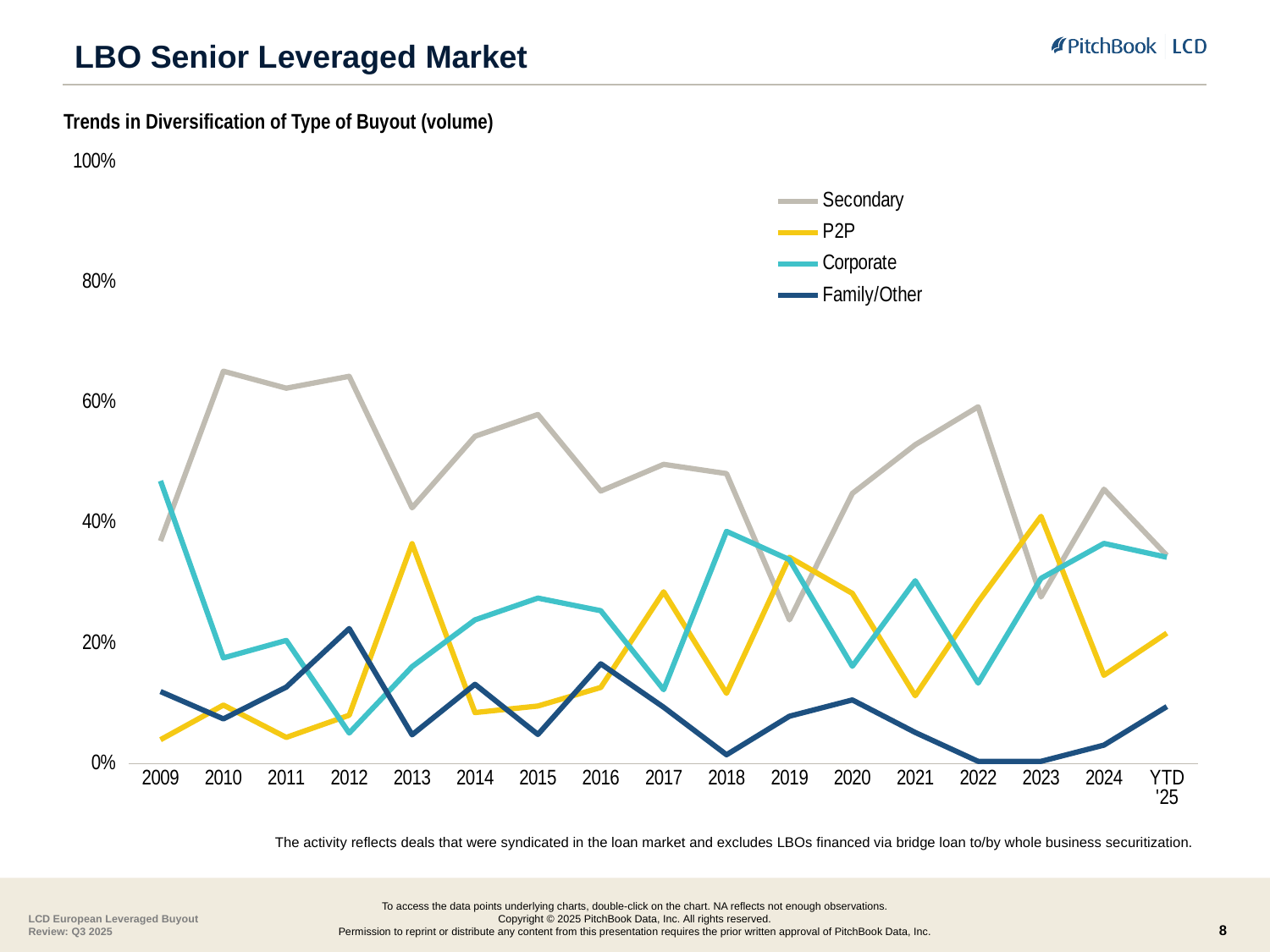

# LBO Senior Leveraged Market
Trends in Diversification of Type of Buyout (volume)

### Chart

| Category | Secondary | P2P | Corporate | Family/Other |
|---|---|---|---|---|
| 2009 | 0.37 | 0.04 | 0.47 | 0.12 |
| 2010 | 0.6521 | 0.0975 | 0.1758 | 0.0746 |
| 2011 | 0.6239 | 0.0438 | 0.2049 | 0.1274 |
| 2012 | 0.6436 | 0.0806 | 0.0511 | 0.2246 |
| 2013 | 0.4251 | 0.3656 | 0.1613 | 0.0481 |
| 2014 | 0.544 | 0.085 | 0.239 | 0.132 |
| 2015 | 0.5802 | 0.0959 | 0.2752 | 0.0487 |
| 2016 | 0.4529871467988743 | 0.12681585203611992 | 0.25416169819462675 | 0.166035302970379 |
| 2017 | 0.4973602798492637 | 0.28566850946943134 | 0.12306822147853151 | 0.09390298920277343 |
| 2018 | 0.482 | 0.117 | 0.386 | 0.015 |
| 2019 | 0.239 | 0.343 | 0.339 | 0.079 |
| 2020 | 0.449 | 0.283 | 0.162 | 0.106 |
| 2021 | 0.53 | 0.113 | 0.304 | 0.052 |
| 2022 | 0.593 | 0.269 | 0.134 | 0.004 |
| 2023 | 0.277 | 0.411 | 0.308 | 0.004 |
| 2024 | 0.456 | 0.147 | 0.366 | 0.031 |
| YTD '25 | 0.346 | 0.217 | 0.343 | 0.095 |
The activity reflects deals that were syndicated in the loan market and excludes LBOs financed via bridge loan to/by whole business securitization.